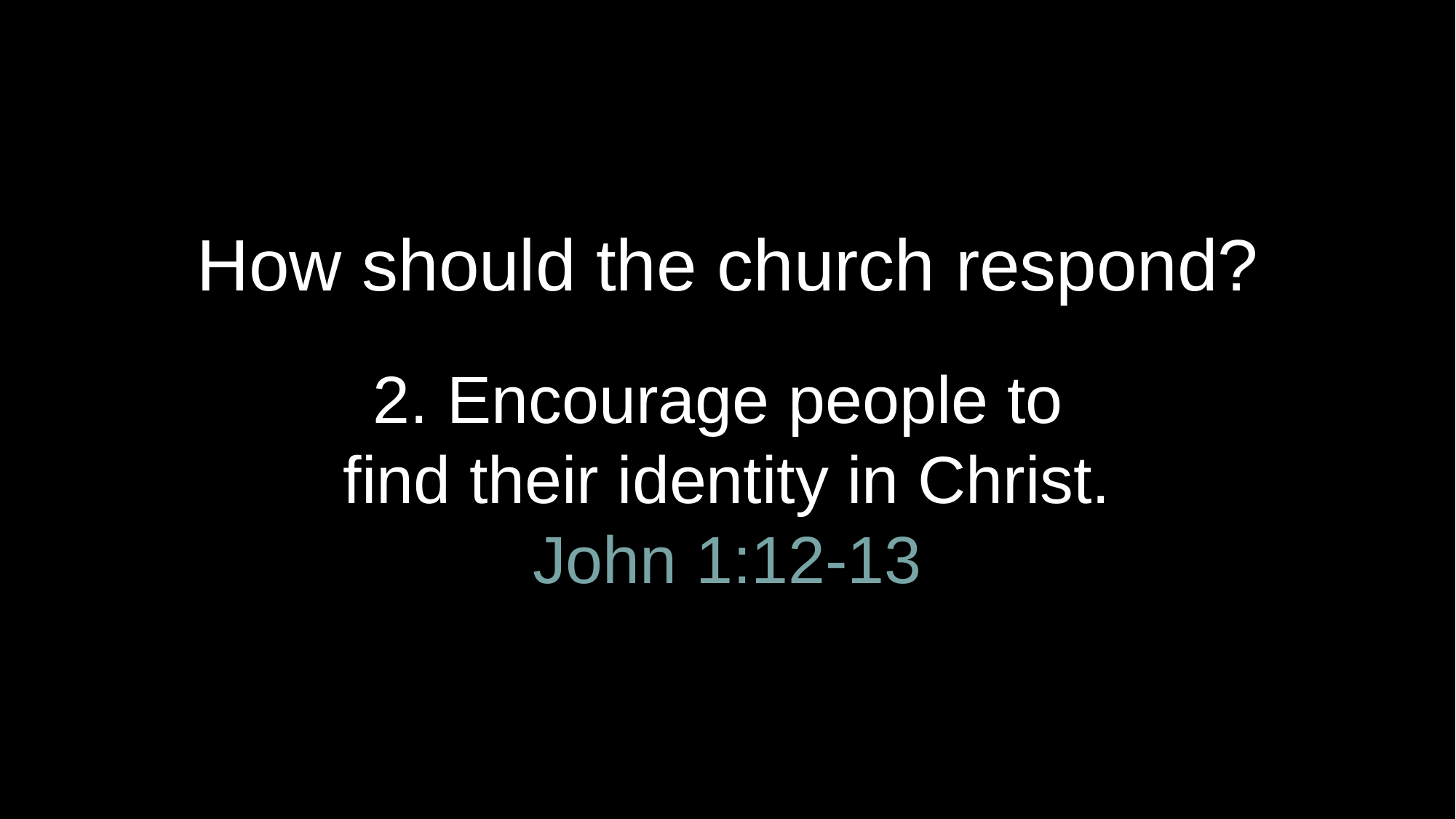

How should the church respond?

2. Encourage people to
find their identity in Christ.
John 1:12-13